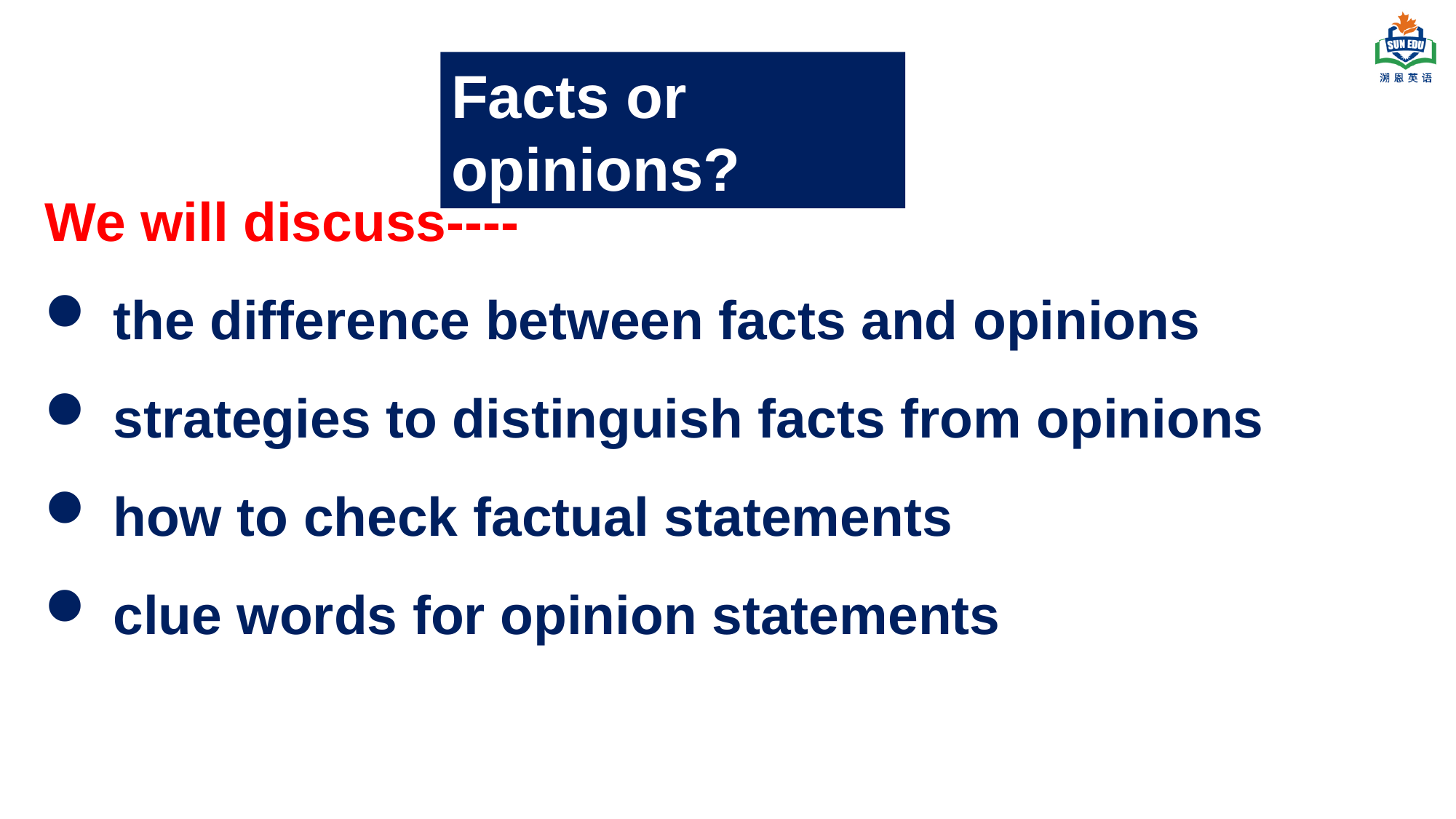

Facts or opinions?
We will discuss----
the difference between facts and opinions
strategies to distinguish facts from opinions
how to check factual statements
clue words for opinion statements